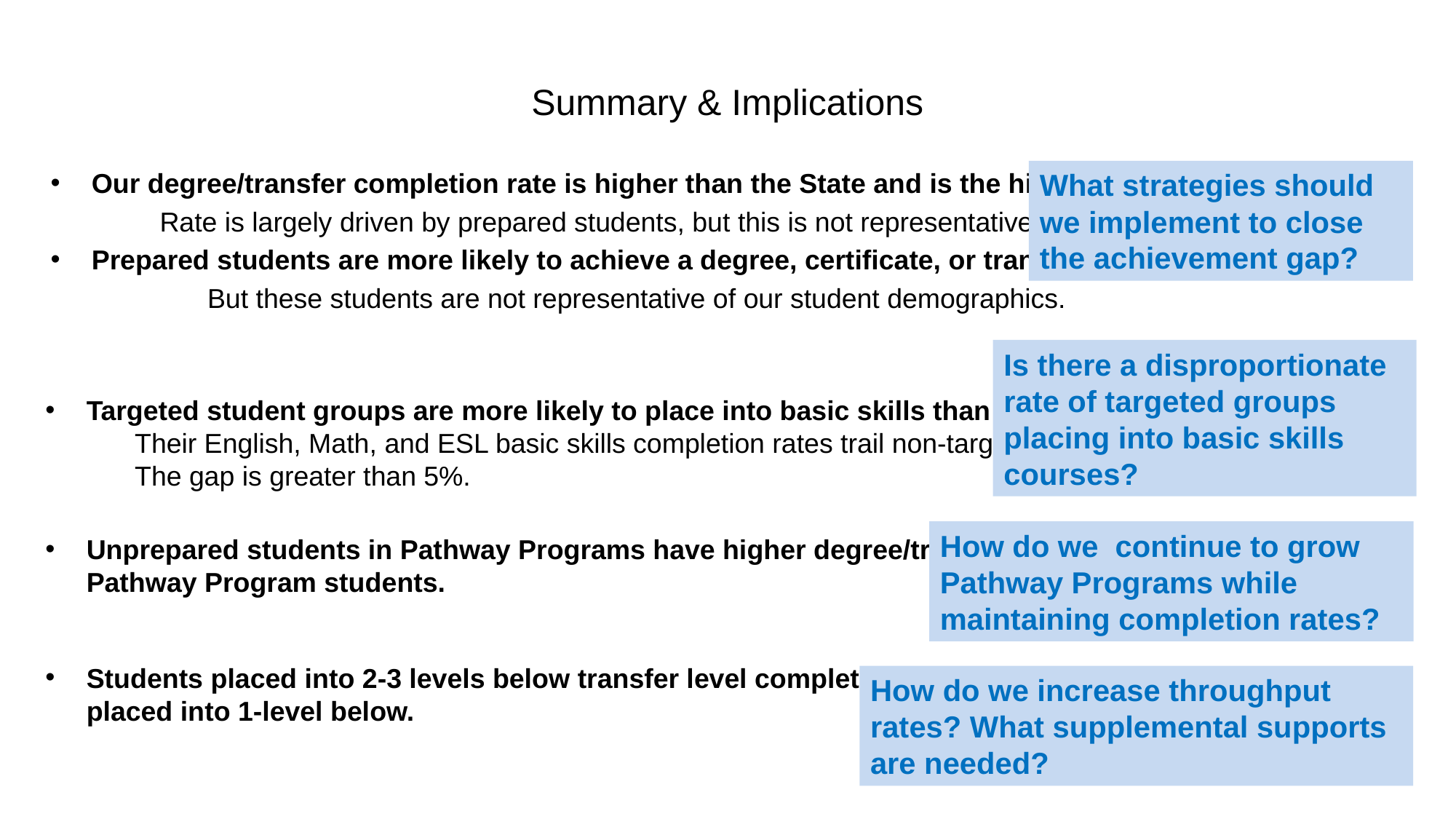

# Summary & Implications
Our degree/transfer completion rate is higher than the State and is the highest among our peer group.
	Rate is largely driven by prepared students, but this is not representative of our student demographics.
Prepared students are more likely to achieve a degree, certificate, or transfer.
		But these students are not representative of our student demographics.
What strategies should we implement to close the achievement gap?
Is there a disproportionate rate of targeted groups placing into basic skills courses?
Targeted student groups are more likely to place into basic skills than non-targeted student groups.
	Their English, Math, and ESL basic skills completion rates trail non-targeted student groups.
	The gap is greater than 5%.
How do we  continue to grow Pathway Programs while maintaining completion rates?
Unprepared students in Pathway Programs have higher degree/transfer completion rates than non-Pathway Program students.
Students placed into 2-3 levels below transfer level complete the sequence at a lower rate than those placed into 1-level below.
How do we increase throughput rates? What supplemental supports are needed?